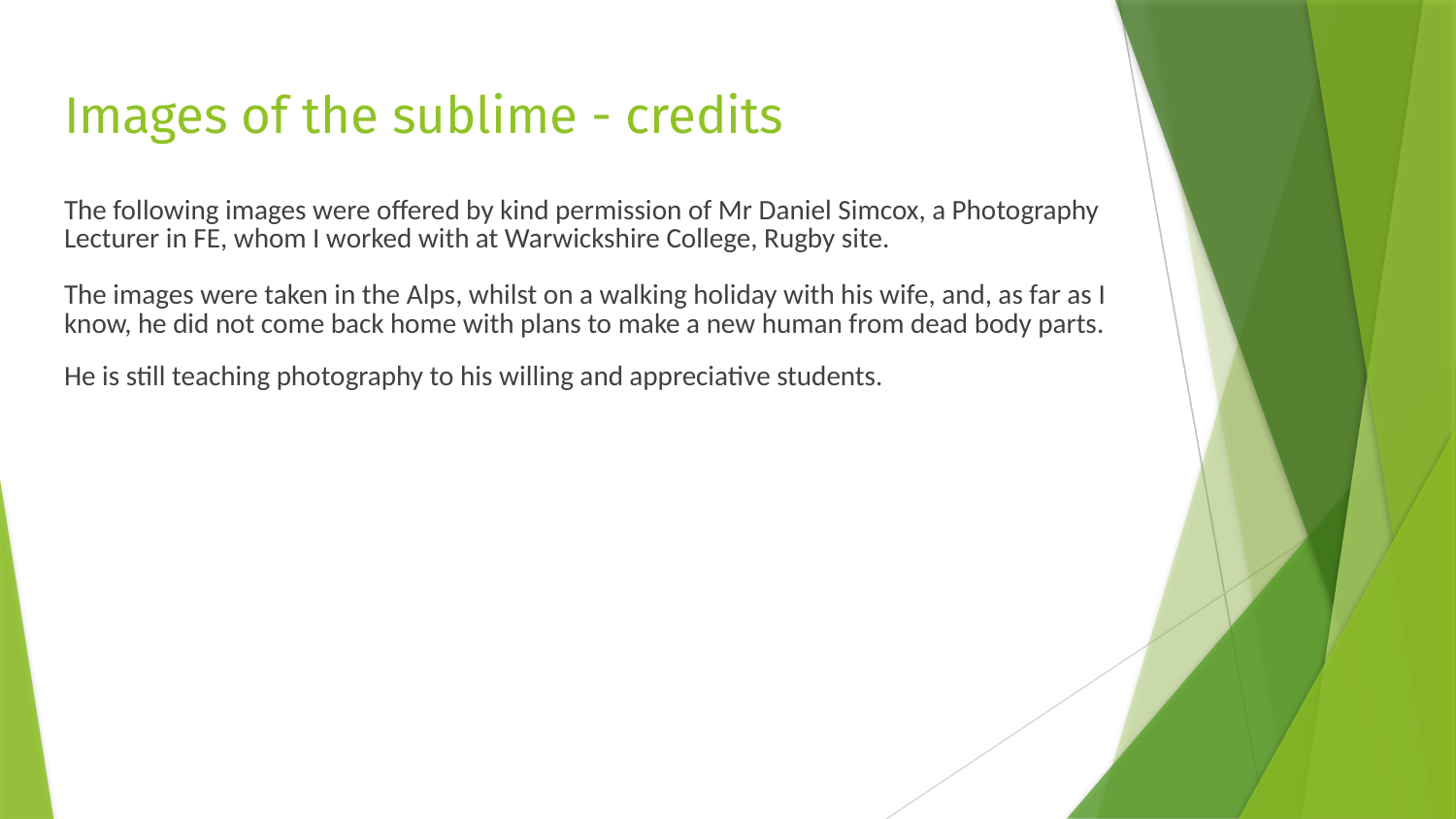

# Images of the sublime - credits
The following images were offered by kind permission of Mr Daniel Simcox, a Photography Lecturer in FE, whom I worked with at Warwickshire College, Rugby site.

The images were taken in the Alps, whilst on a walking holiday with his wife, and, as far as I know, he did not come back home with plans to make a new human from dead body parts.
He is still teaching photography to his willing and appreciative students.